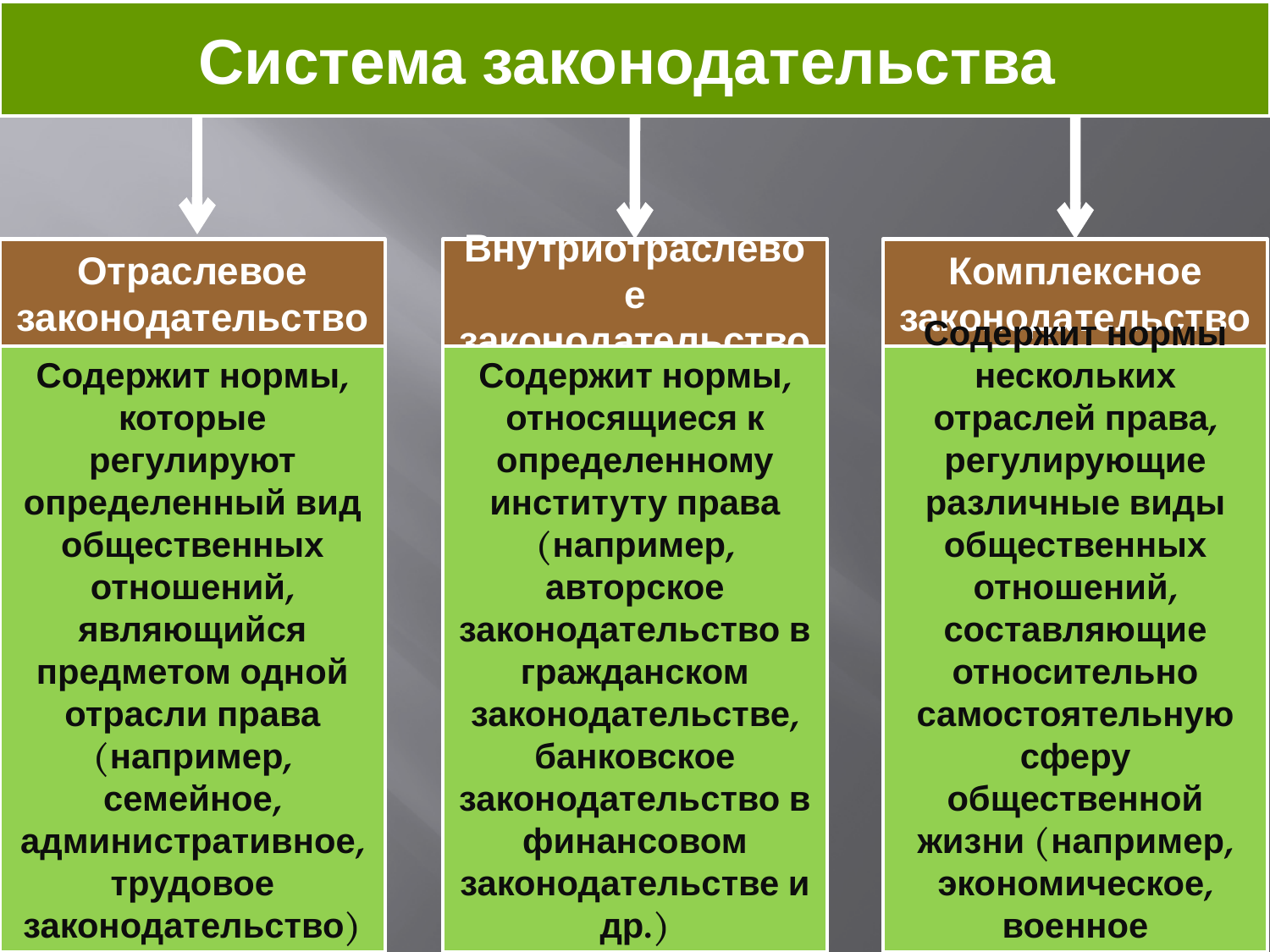

Система законодательства
#

Отраслевое законодательство
Внутриотраслевое законодательство
Комплексное законодательство
Содержит нормы, которые регулируют определенный вид общественных отношений, являющийся предметом одной отрасли права (например, семейное, административное, трудовое законодательство)
Содержит нормы, относящиеся к определенному институту права (например, авторское законодательство в гражданском законодательстве, банковское законодательство в финансовом законодательстве и др.)
Содержит нормы нескольких отраслей права, регулирующие различные виды общественных отношений, составляющие относительно самостоятельную сферу общественной жизни (например, экономическое, военное законодательство)